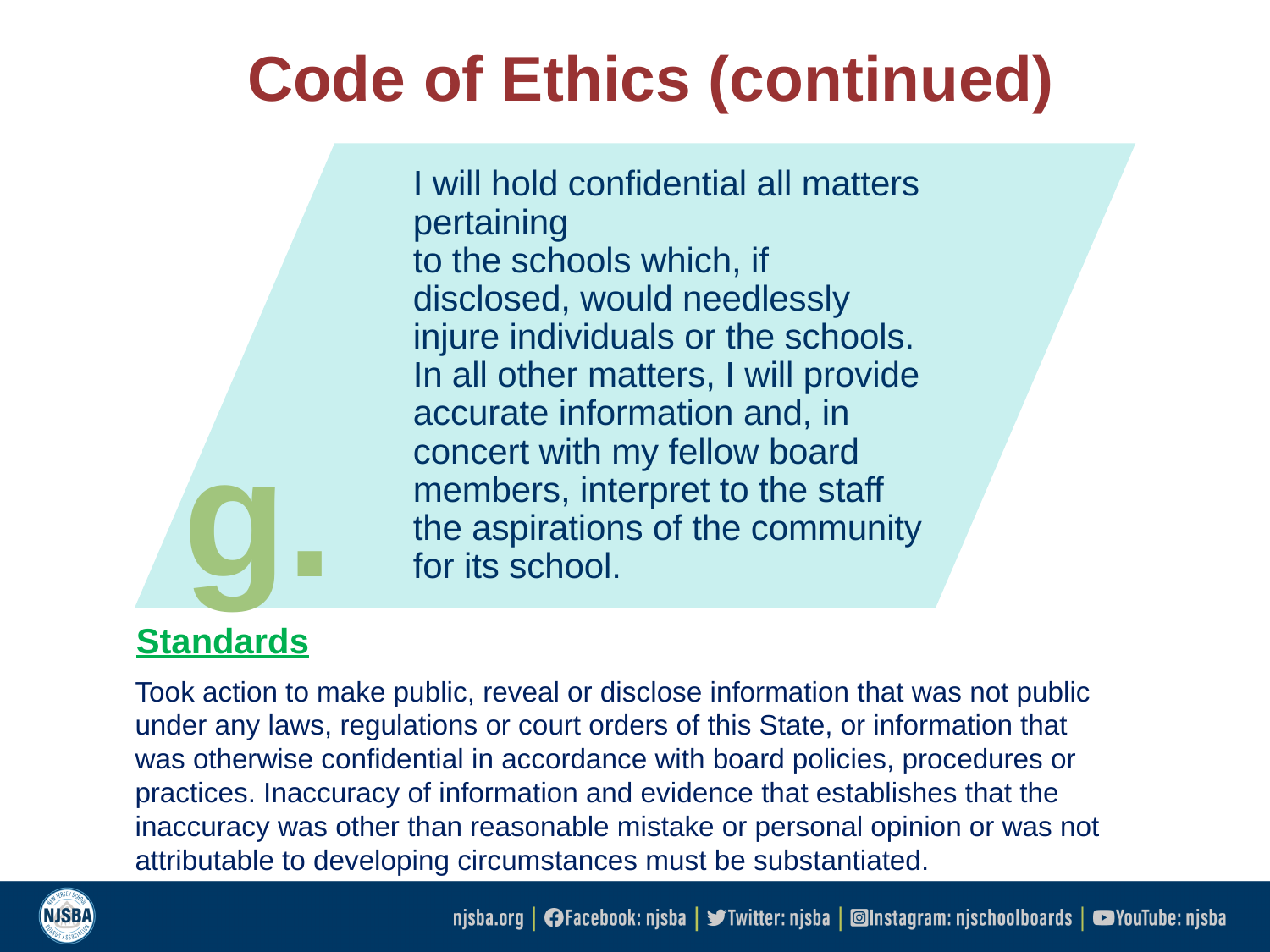

# Code of Ethics (continued)
	I will hold confidential all matters pertaining
to the schools which, if disclosed, would needlessly injure individuals or the schools. In all other matters, I will provide accurate information and, in concert with my fellow board members, interpret to the staff the aspirations of the community for its school.
g.
Standards
Took action to make public, reveal or disclose information that was not public under any laws, regulations or court orders of this State, or information that was otherwise confidential in accordance with board policies, procedures or practices. Inaccuracy of information and evidence that establishes that the inaccuracy was other than reasonable mistake or personal opinion or was not attributable to developing circumstances must be substantiated.